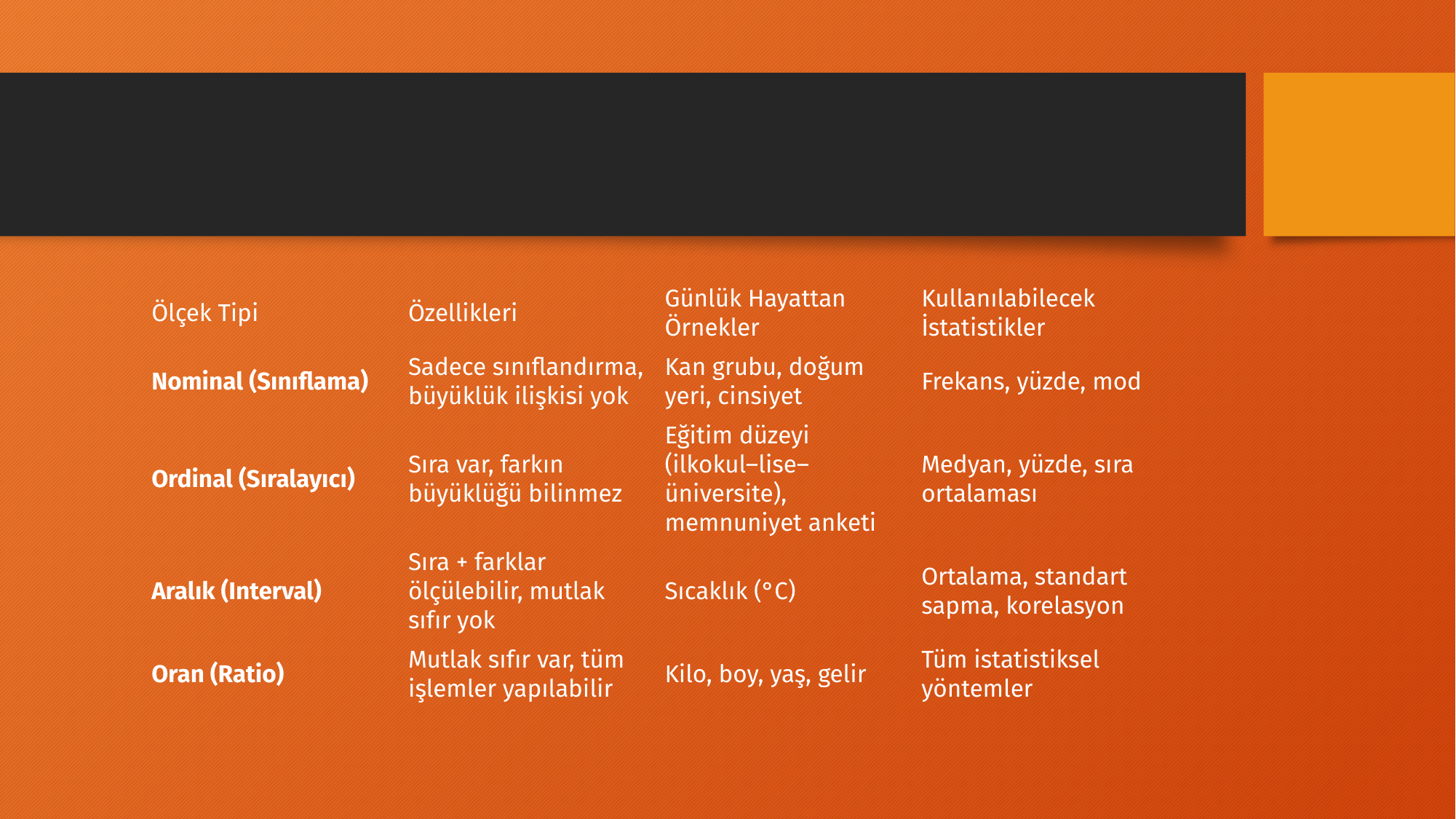

#
| Ölçek Tipi | Özellikleri | Günlük Hayattan Örnekler | Kullanılabilecek İstatistikler |
| --- | --- | --- | --- |
| Nominal (Sınıflama) | Sadece sınıflandırma, büyüklük ilişkisi yok | Kan grubu, doğum yeri, cinsiyet | Frekans, yüzde, mod |
| Ordinal (Sıralayıcı) | Sıra var, farkın büyüklüğü bilinmez | Eğitim düzeyi (ilkokul–lise–üniversite), memnuniyet anketi | Medyan, yüzde, sıra ortalaması |
| Aralık (Interval) | Sıra + farklar ölçülebilir, mutlak sıfır yok | Sıcaklık (°C) | Ortalama, standart sapma, korelasyon |
| Oran (Ratio) | Mutlak sıfır var, tüm işlemler yapılabilir | Kilo, boy, yaş, gelir | Tüm istatistiksel yöntemler |